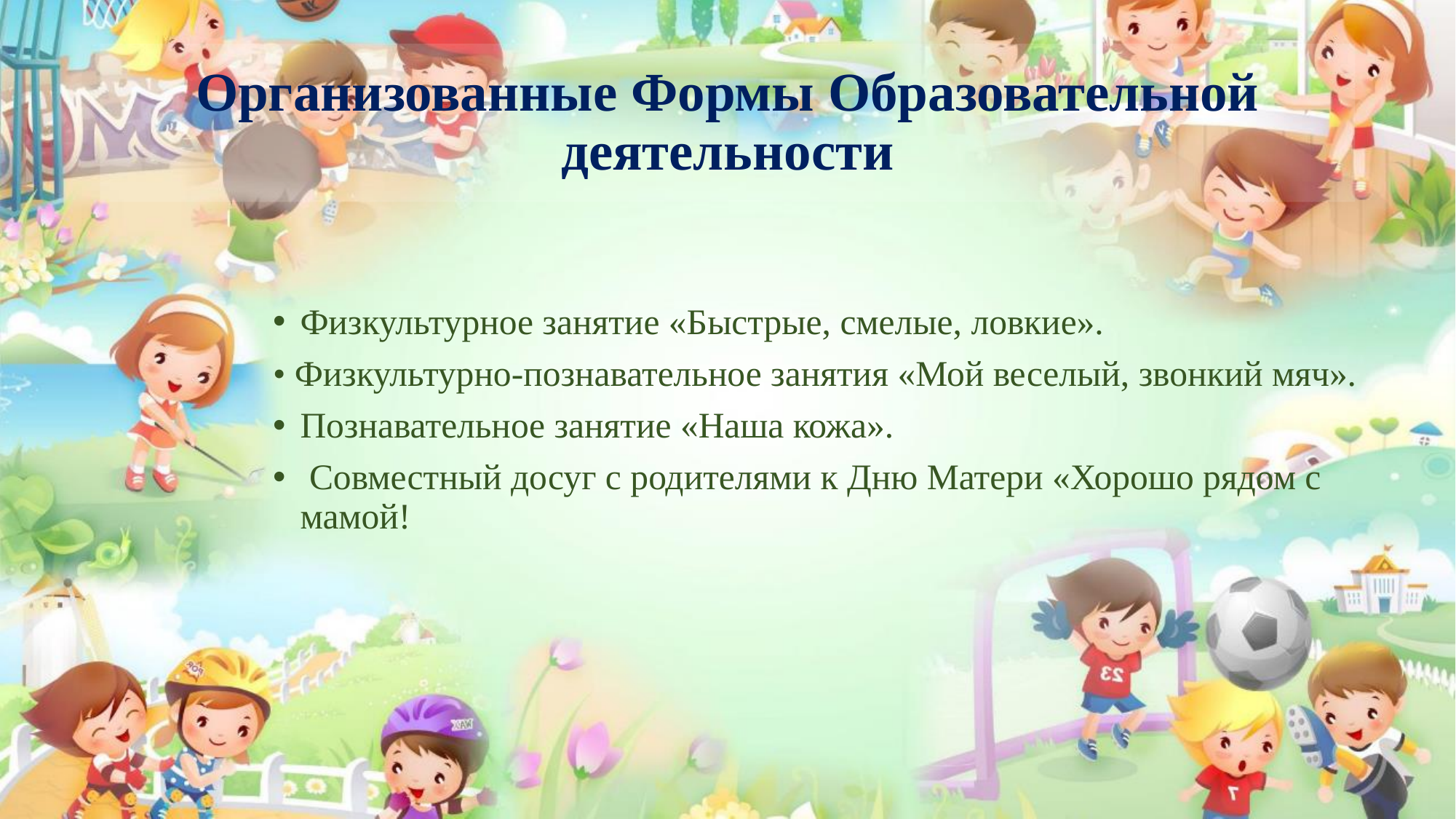

# Организованные Формы Образовательной деятельности
Физкультурное занятие «Быстрые, смелые, ловкие».
• Физкультурно-познавательное занятия «Мой веселый, звонкий мяч».
Познавательное занятие «Наша кожа».
 Совместный досуг с родителями к Дню Матери «Хорошо рядом с мамой!